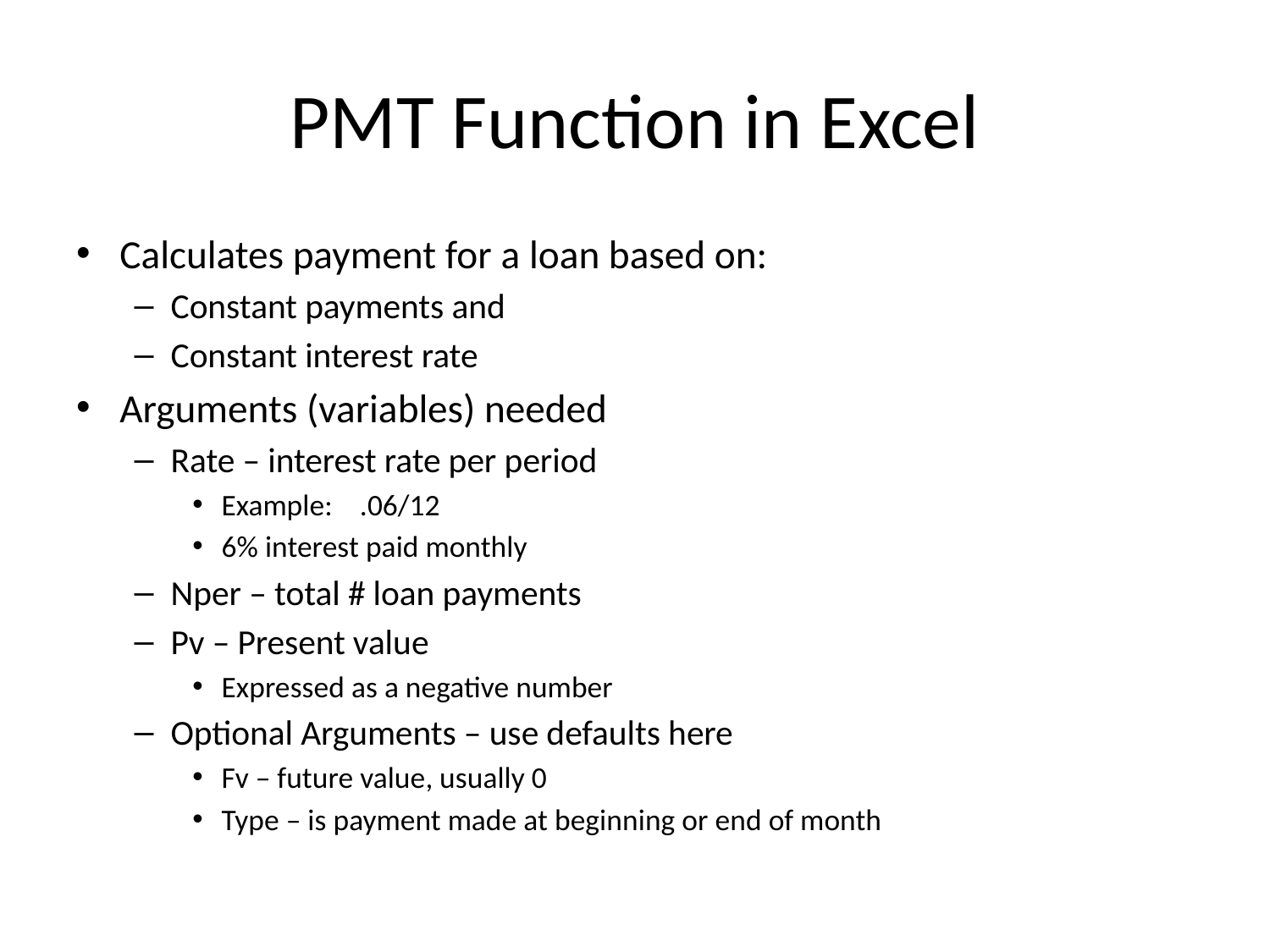

# PMT Function in Excel
Calculates payment for a loan based on:
Constant payments and
Constant interest rate
Arguments (variables) needed
Rate – interest rate per period
Example:    .06/12
6% interest paid monthly
Nper – total # loan payments
Pv – Present value
Expressed as a negative number
Optional Arguments – use defaults here
Fv – future value, usually 0
Type – is payment made at beginning or end of month